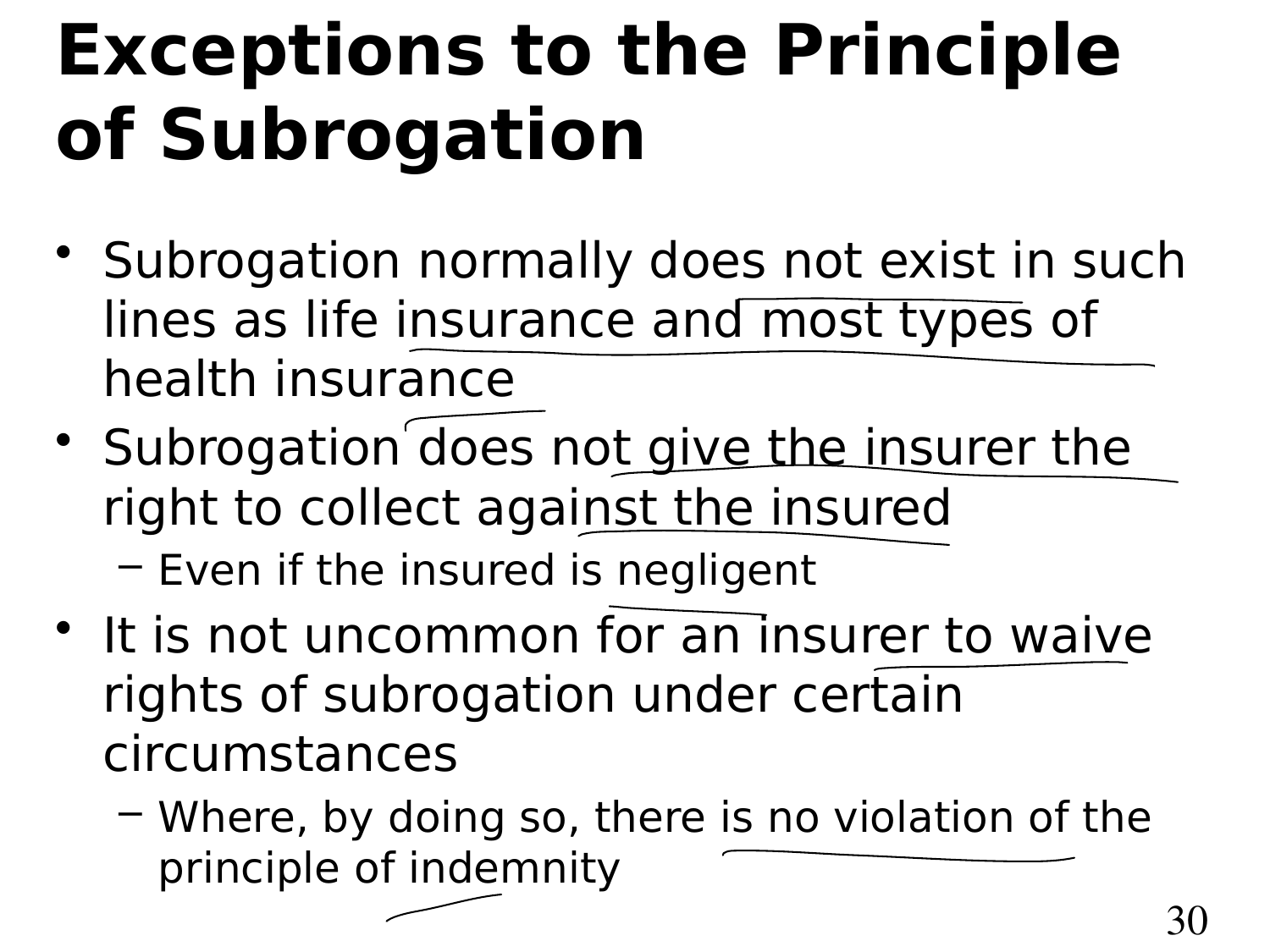

# Exceptions to the Principle of Subrogation
Subrogation normally does not exist in such lines as life insurance and most types of health insurance
Subrogation does not give the insurer the right to collect against the insured
Even if the insured is negligent
It is not uncommon for an insurer to waive rights of subrogation under certain circumstances
Where, by doing so, there is no violation of the principle of indemnity
30